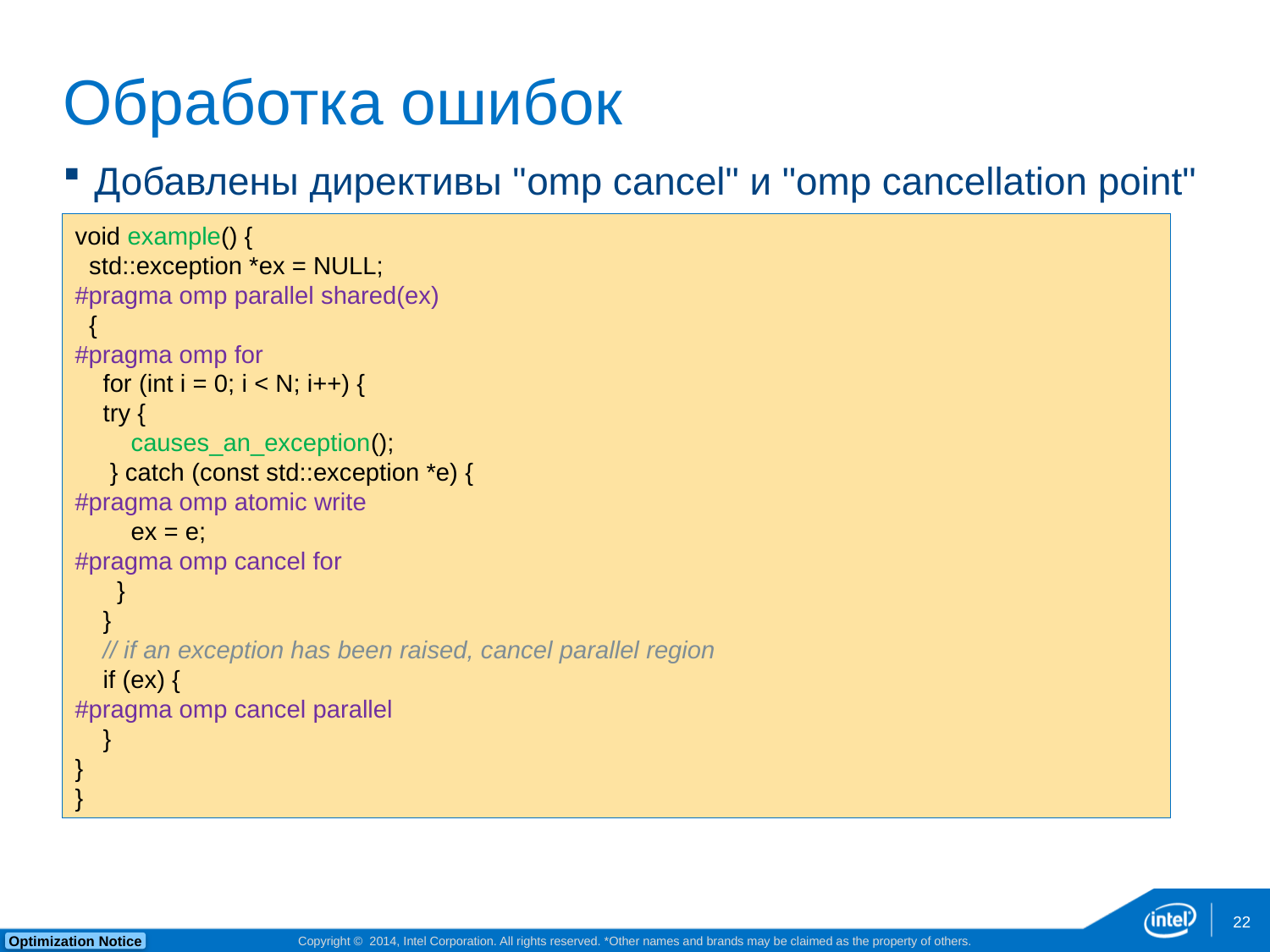

# Обработка ошибок
Добавлены директивы "omp cancel" и "omp cancellation point"

void example() {
  std::exception *ex = NULL;
#pragma omp parallel shared(ex)
  {
#pragma omp for
    for (int i = 0; i < N; i++) {
    try {
        causes_an_exception();
     } catch (const std::exception *e) {
#pragma omp atomic write
        ex = e;
#pragma omp cancel for
      }
    }
    // if an exception has been raised, cancel parallel region
    if (ex) {
#pragma omp cancel parallel
    }
}
}
22